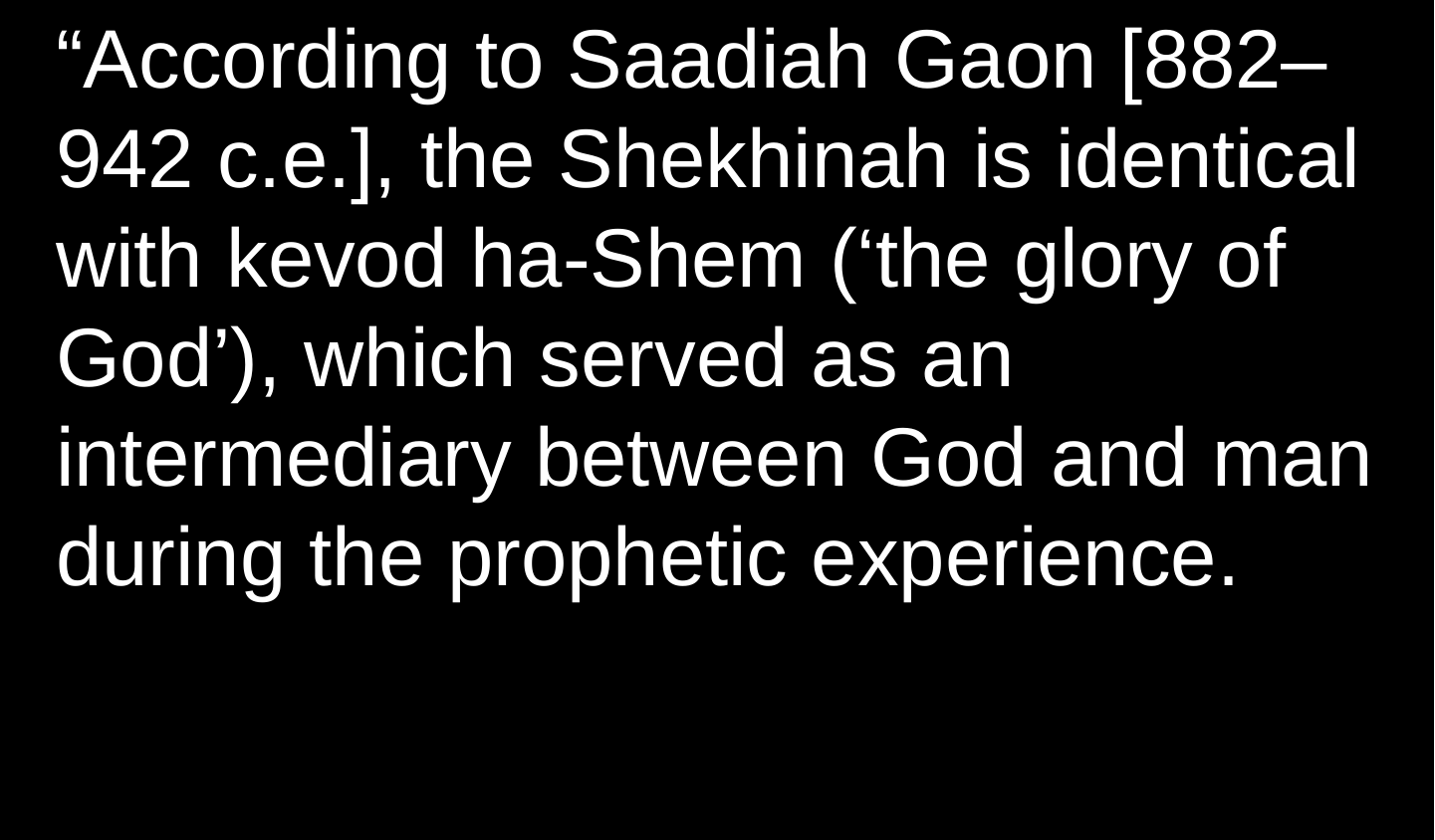

“According to Saadiah Gaon [882–942 c.e.], the Shekhinah is identical with kevod ha-Shem (‘the glory of God’), which served as an intermediary between God and man during the prophetic experience.